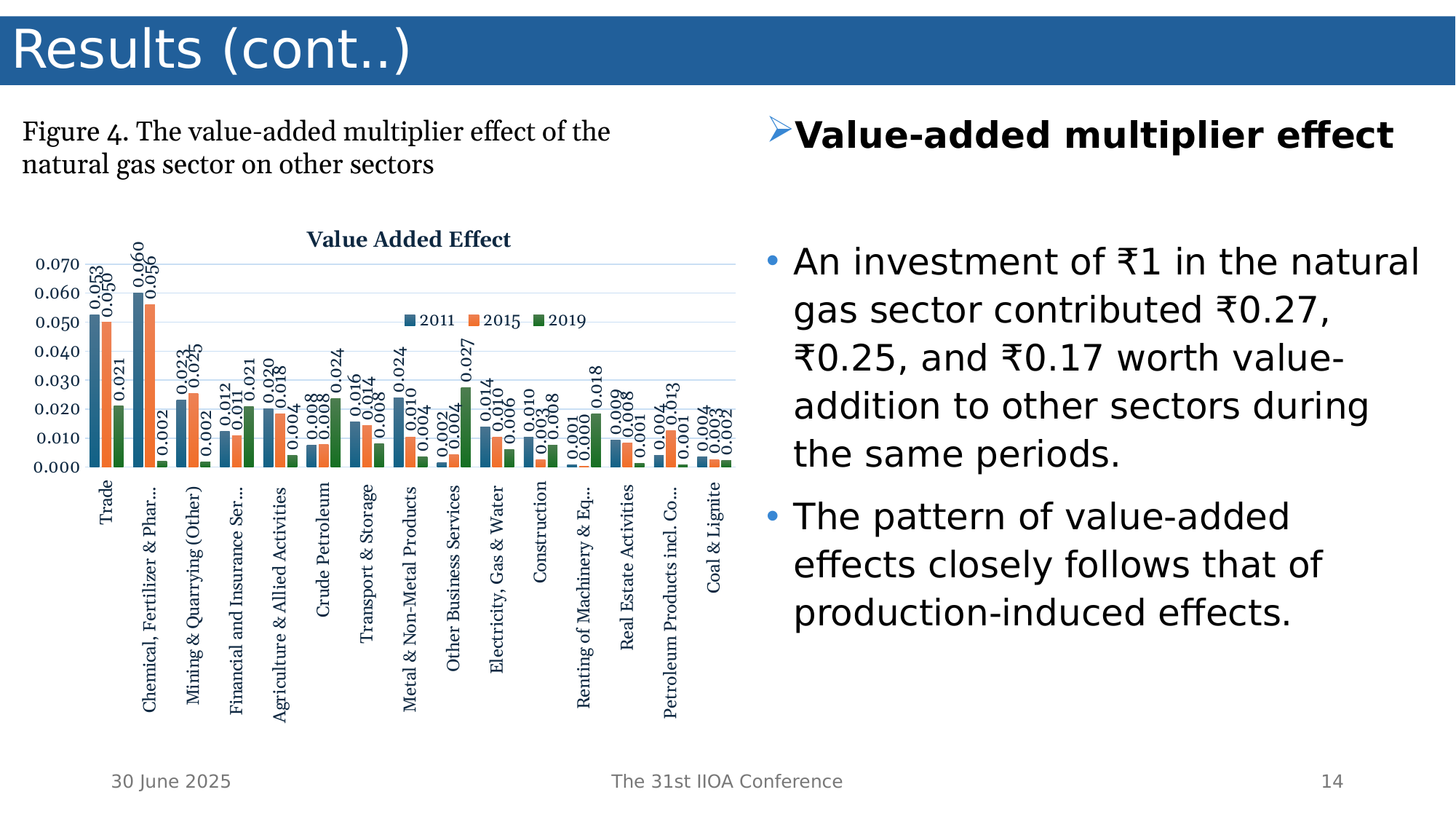

# Results (cont..)
Value-added multiplier effect

An investment of ₹1 in the natural gas sector contributed ₹0.27, ₹0.25, and ₹0.17 worth value-addition to other sectors during the same periods.
The pattern of value-added effects closely follows that of production-induced effects.
Figure 4. The value-added multiplier effect of the natural gas sector on other sectors

### Chart: Value Added Effect

| Category | 2011 | 2015 | 2019 |
|---|---|---|---|
| Trade | 0.05265143628328759 | 0.04989031078738574 | 0.021025877281999866 |
| Chemical, Fertilizer & Pharmaceuticals | 0.0601096184181936 | 0.055960329270195 | 0.0020467644958042683 |
| Mining & Quarrying (Other) | 0.023171590519528894 | 0.02536702780754052 | 0.0018827666764151686 |
| Financial and Insurance Services | 0.012384998807701228 | 0.010777912909708727 | 0.020980052101182412 |
| Agriculture & Allied Activities | 0.020088560623322 | 0.018353446159433393 | 0.004099021283141886 |
| Crude Petroleum | 0.007569939063068212 | 0.007737671212460802 | 0.023662229473070142 |
| Transport & Storage | 0.015635942376110108 | 0.014461090020756144 | 0.008148729794776967 |
| Metal & Non-Metal Products | 0.023976635376486692 | 0.010452074711991393 | 0.003518482452294002 |
| Other Business Services | 0.0015600669169538728 | 0.00439350625437089 | 0.02742169748343586 |
| Electricity, Gas & Water | 0.013932930986484416 | 0.010447734710245097 | 0.006142344713904637 |
| Construction | 0.010252115100910118 | 0.0025970215773024755 | 0.007565759721449144 |
| Renting of Machinery & Equipment | 0.0009038806383830523 | 0.00032841942007497105 | 0.0182719222745273 |
| Real Estate Activities | 0.009217261879388853 | 0.008282645641064389 | 0.0012925546832155597 |
| Petroleum Products incl. Coal Tar | 0.004069947777361647 | 0.012546164465358105 | 0.0007668067341662149 |
| Coal & Lignite | 0.0036477865618407806 | 0.0026568447749429746 | 0.002275486851102304 |
30 June 2025
The 31st IIOA Conference
14